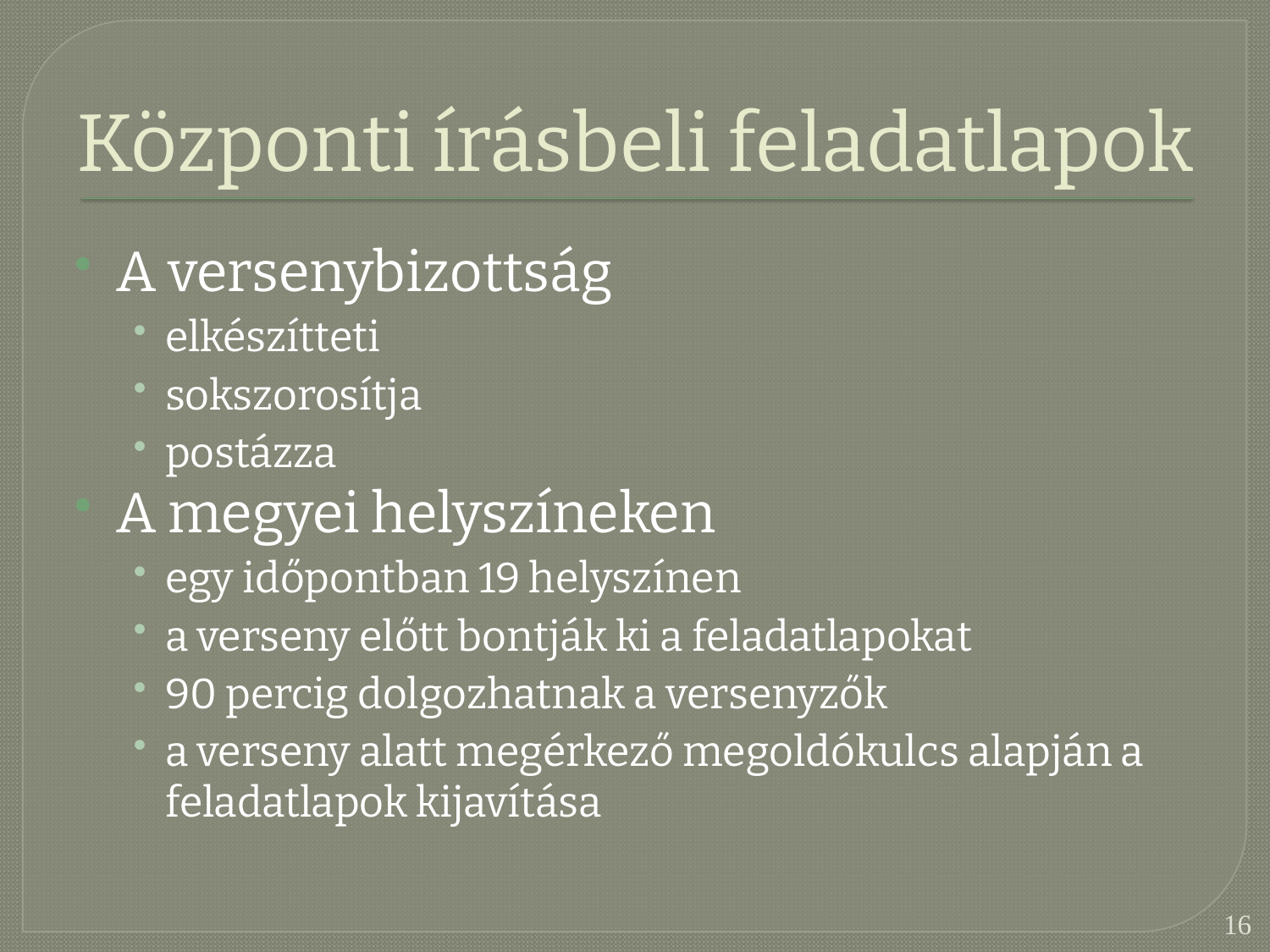

# Központi írásbeli feladatlapok
A versenybizottság
elkészítteti
sokszorosítja
postázza
A megyei helyszíneken
egy időpontban 19 helyszínen
a verseny előtt bontják ki a feladatlapokat
90 percig dolgozhatnak a versenyzők
a verseny alatt megérkező megoldókulcs alapján a feladatlapok kijavítása
16